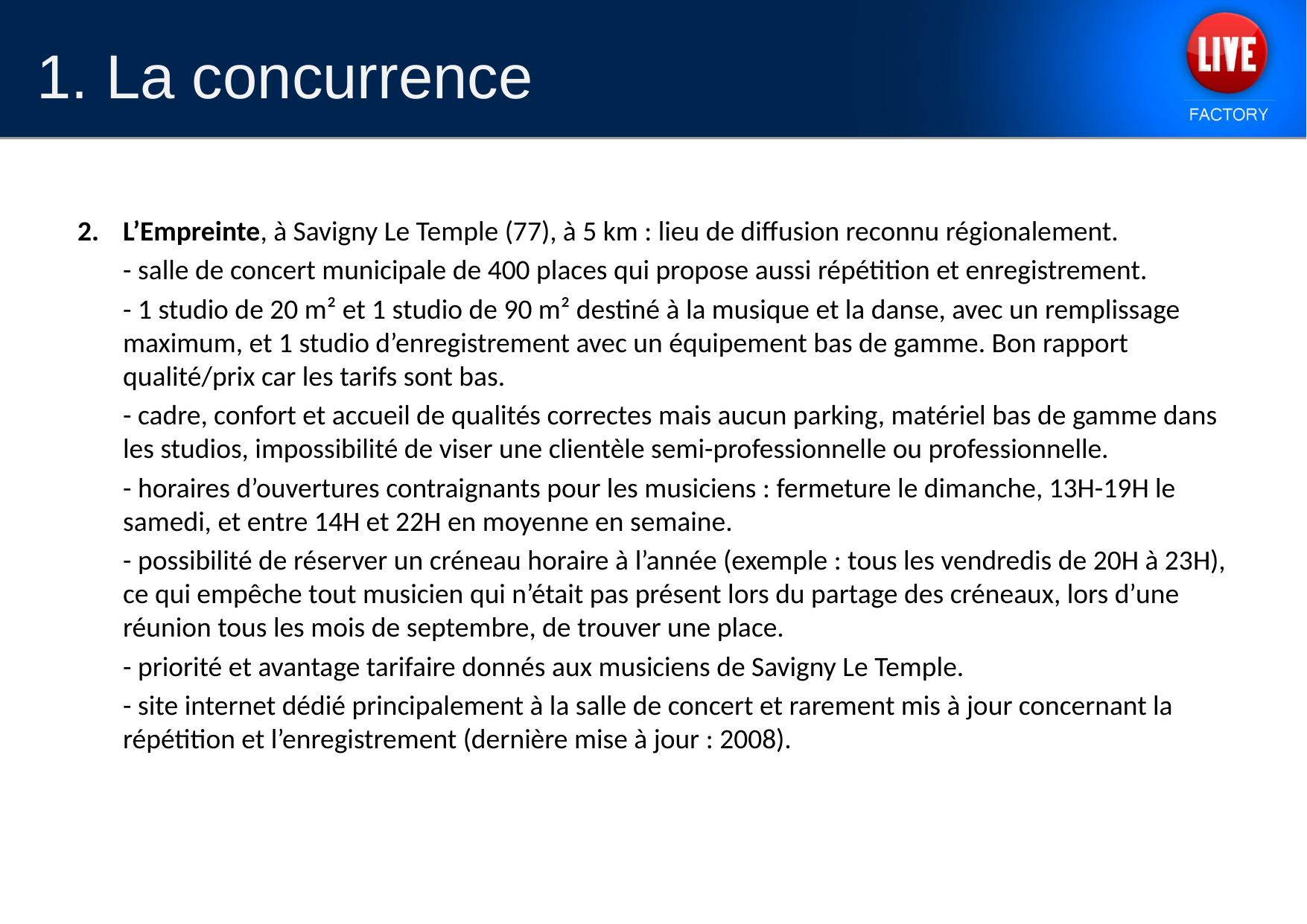

1. La concurrence
2. 	L’Empreinte, à Savigny Le Temple (77), à 5 km : lieu de diffusion reconnu régionalement.
	- salle de concert municipale de 400 places qui propose aussi répétition et enregistrement.
	- 1 studio de 20 m² et 1 studio de 90 m² destiné à la musique et la danse, avec un remplissage maximum, et 1 studio d’enregistrement avec un équipement bas de gamme. Bon rapport qualité/prix car les tarifs sont bas.
	- cadre, confort et accueil de qualités correctes mais aucun parking, matériel bas de gamme dans les studios, impossibilité de viser une clientèle semi-professionnelle ou professionnelle.
	- horaires d’ouvertures contraignants pour les musiciens : fermeture le dimanche, 13H-19H le samedi, et entre 14H et 22H en moyenne en semaine.
	- possibilité de réserver un créneau horaire à l’année (exemple : tous les vendredis de 20H à 23H), ce qui empêche tout musicien qui n’était pas présent lors du partage des créneaux, lors d’une réunion tous les mois de septembre, de trouver une place.
	- priorité et avantage tarifaire donnés aux musiciens de Savigny Le Temple.
	- site internet dédié principalement à la salle de concert et rarement mis à jour concernant la répétition et l’enregistrement (dernière mise à jour : 2008).